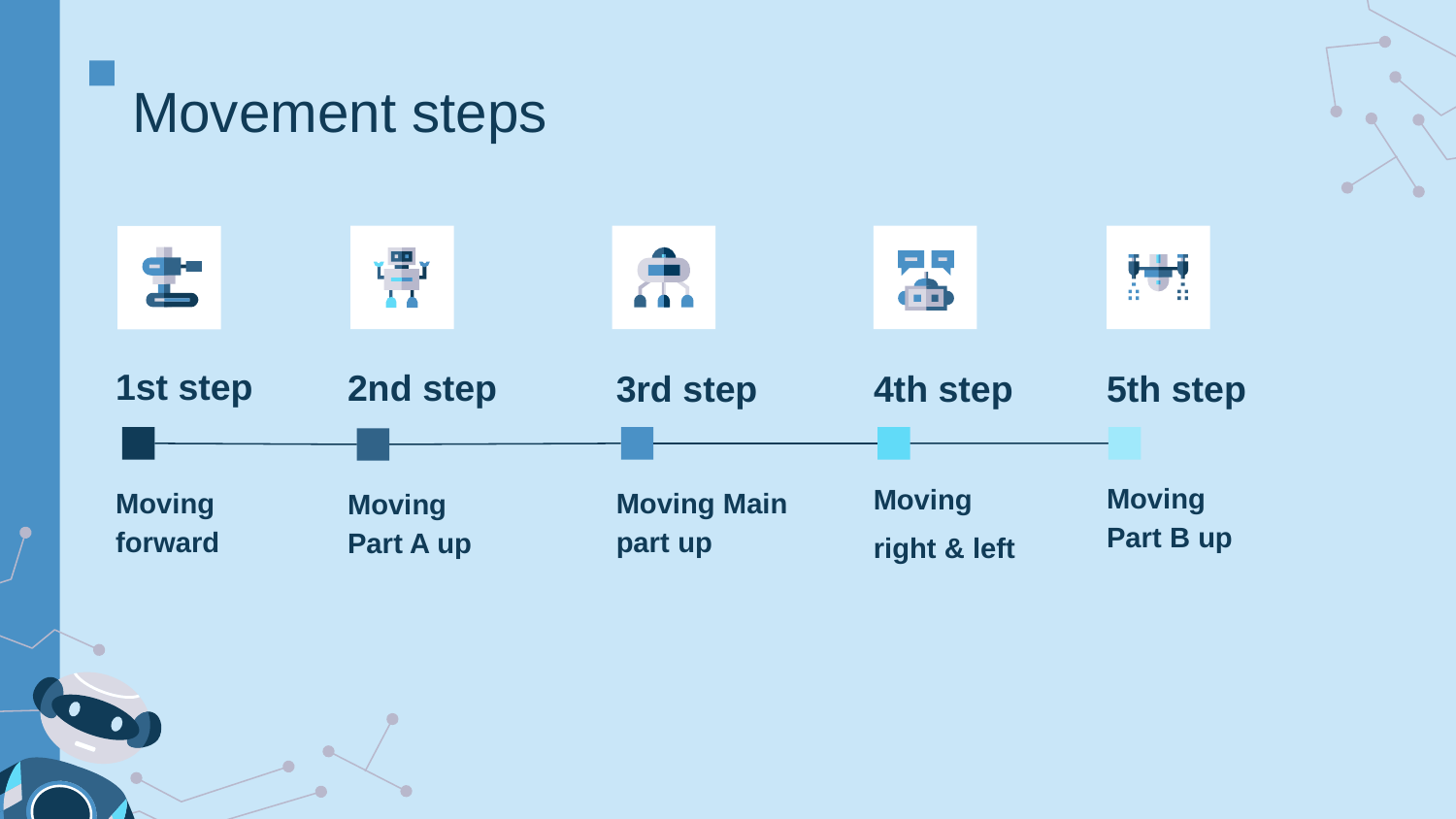

# Movement steps

1st step
2nd step
4th step
5th step
3rd step

Moving
Part B up
Moving
right & left
Moving
forward
Moving
Part A up
Moving Main part up